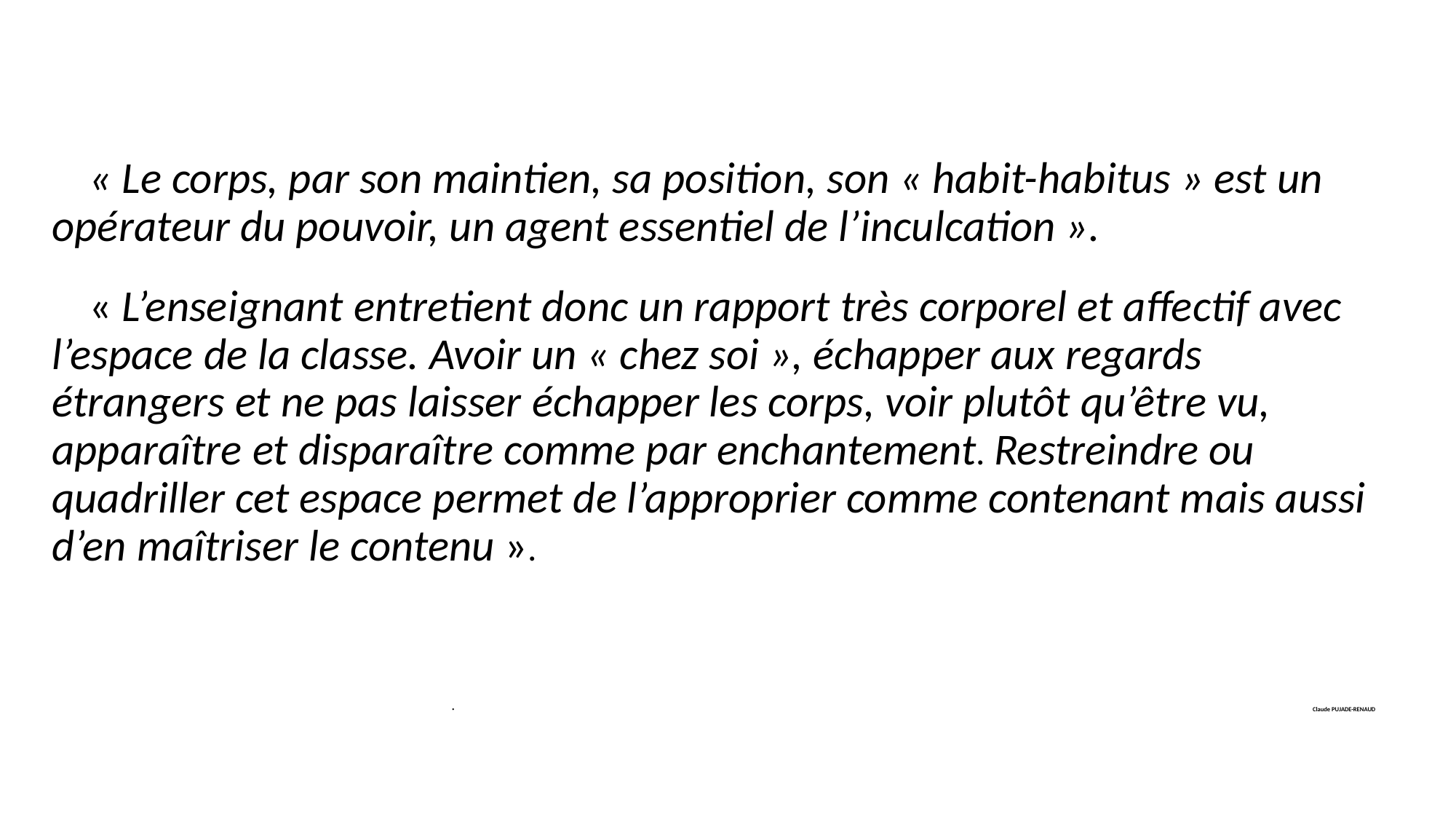

« Le corps, par son maintien, sa position, son « habit-habitus » est un opérateur du pouvoir, un agent essentiel de l’inculcation ».

	« L’enseignant entretient donc un rapport très corporel et affectif avec l’espace de la classe. Avoir un « chez soi », échapper aux regards étrangers et ne pas laisser échapper les corps, voir plutôt qu’être vu, apparaître et disparaître comme par enchantement. Restreindre ou quadriller cet espace permet de l’approprier comme contenant mais aussi d’en maîtriser le contenu ».

Claude PUJADE-RENAUD